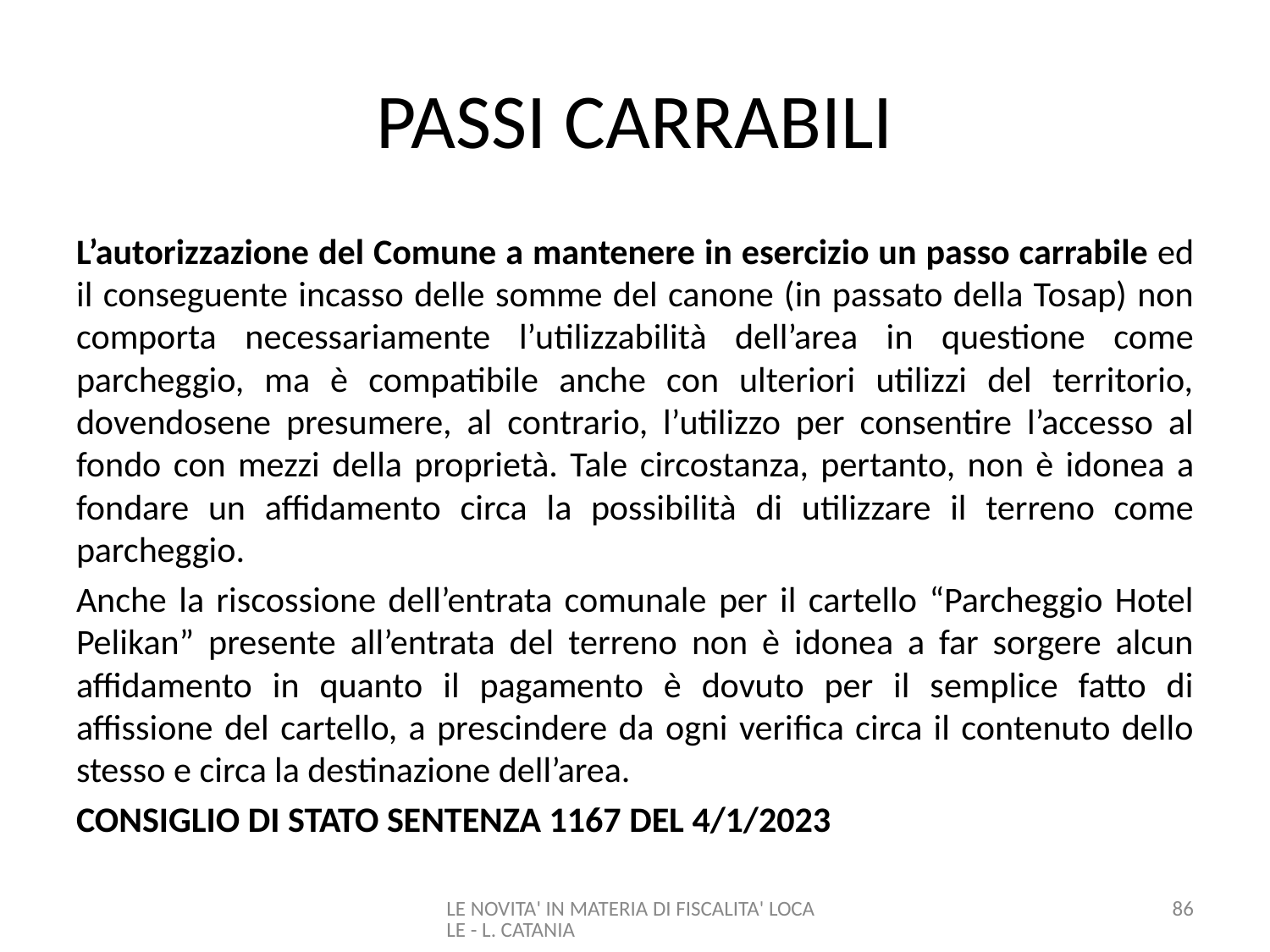

# PASSI CARRABILI
L’autorizzazione del Comune a mantenere in esercizio un passo carrabile ed il conseguente incasso delle somme del canone (in passato della Tosap) non comporta necessariamente l’utilizzabilità dell’area in questione come parcheggio, ma è compatibile anche con ulteriori utilizzi del territorio, dovendosene presumere, al contrario, l’utilizzo per consentire l’accesso al fondo con mezzi della proprietà. Tale circostanza, pertanto, non è idonea a fondare un affidamento circa la possibilità di utilizzare il terreno come parcheggio.
Anche la riscossione dell’entrata comunale per il cartello “Parcheggio Hotel Pelikan” presente all’entrata del terreno non è idonea a far sorgere alcun affidamento in quanto il pagamento è dovuto per il semplice fatto di affissione del cartello, a prescindere da ogni verifica circa il contenuto dello stesso e circa la destinazione dell’area.
CONSIGLIO DI STATO SENTENZA 1167 DEL 4/1/2023

LE NOVITA' IN MATERIA DI FISCALITA' LOCALE - L. CATANIA
86